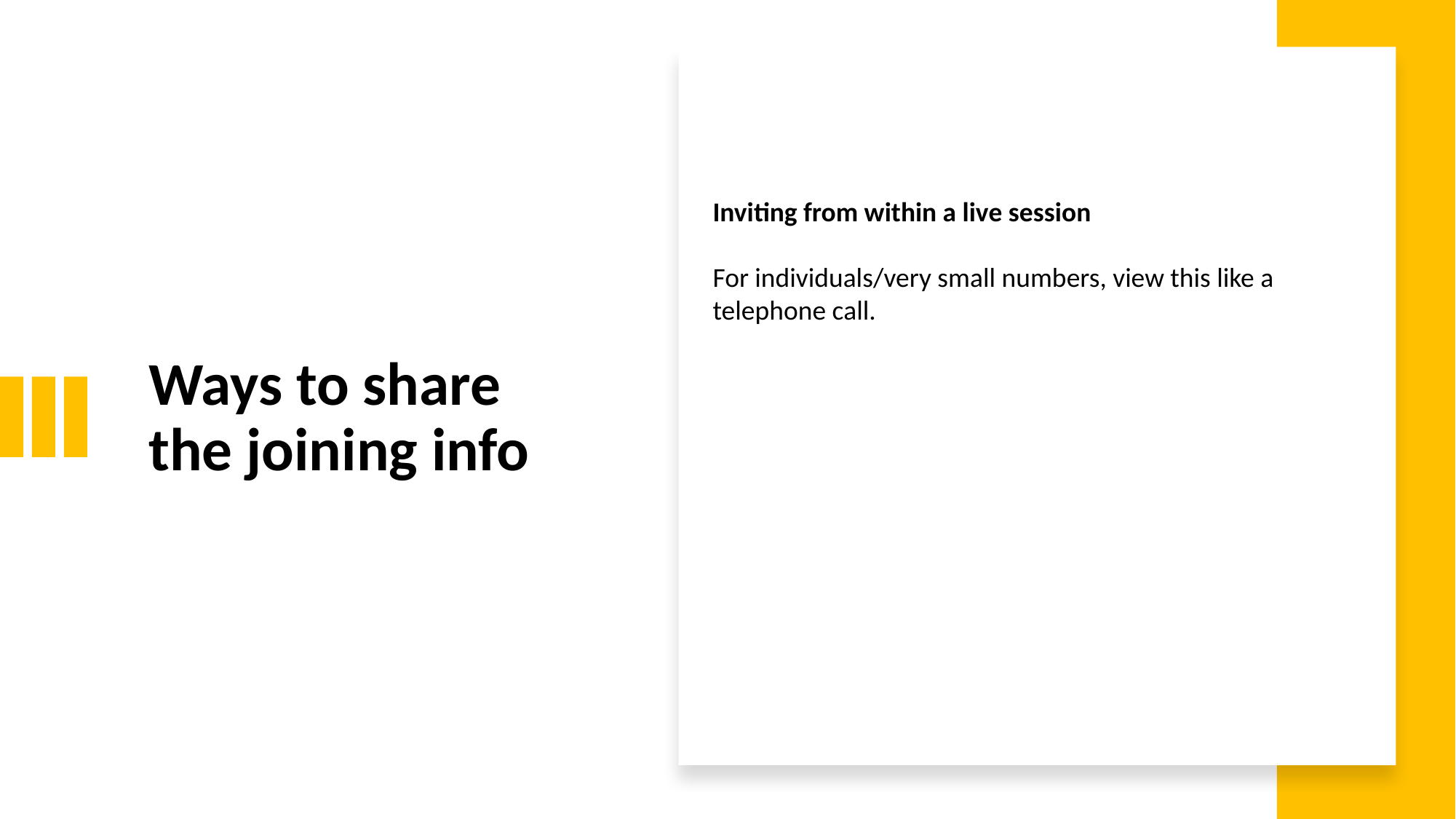

Inviting from within a live session

For individuals/very small numbers, view this like a telephone call.

Ways to share the joining info